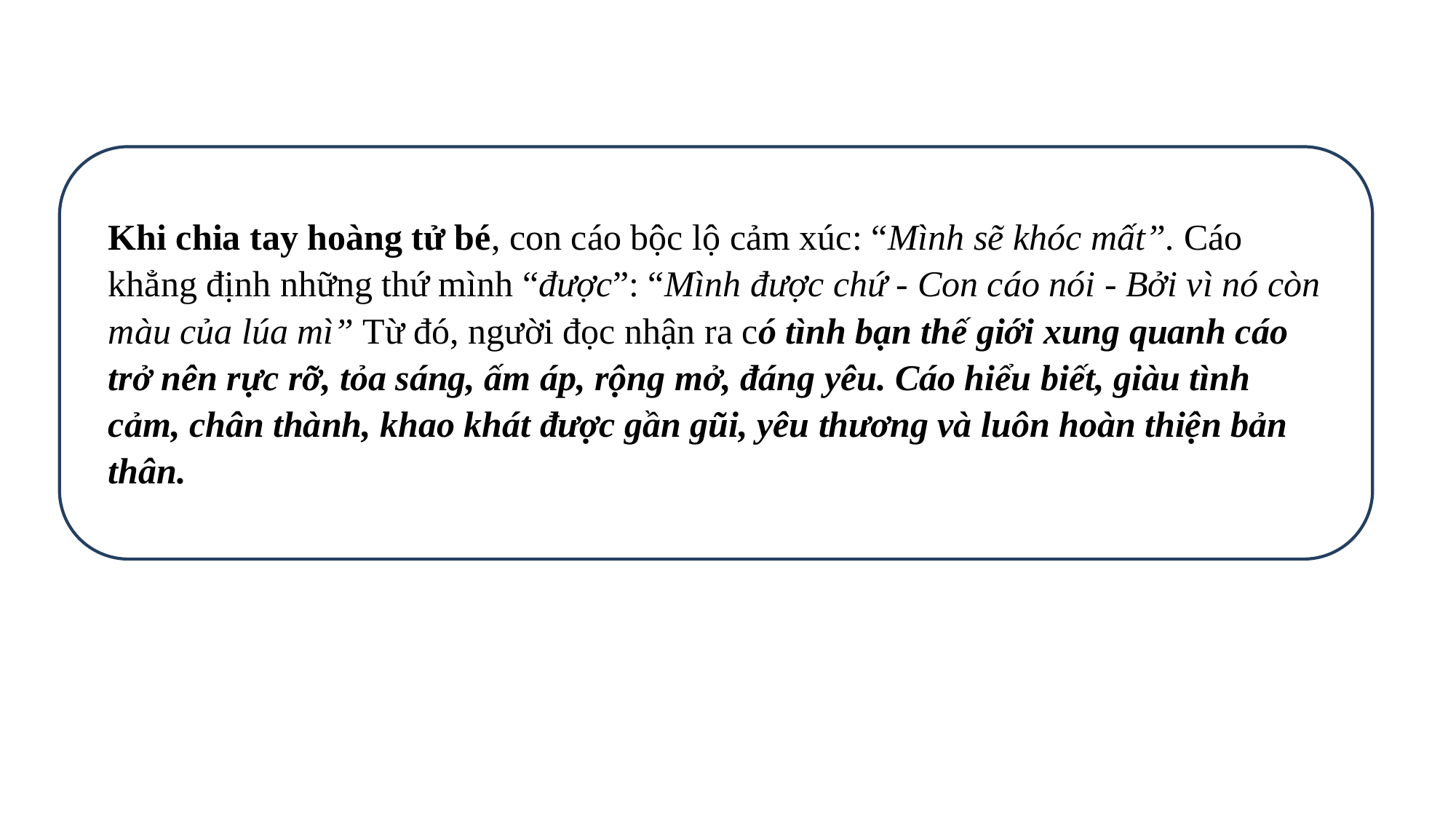

Khi chia tay hoàng tử bé, con cáo bộc lộ cảm xúc: “Mình sẽ khóc mất”. Cáo khẳng định những thứ mình “được”: “Mình được chứ - Con cáo nói - Bởi vì nó còn màu của lúa mì” Từ đó, người đọc nhận ra có tình bạn thế giới xung quanh cáo trở nên rực rỡ, tỏa sáng, ấm áp, rộng mở, đáng yêu. Cáo hiểu biết, giàu tình cảm, chân thành, khao khát được gần gũi, yêu thương và luôn hoàn thiện bản thân.